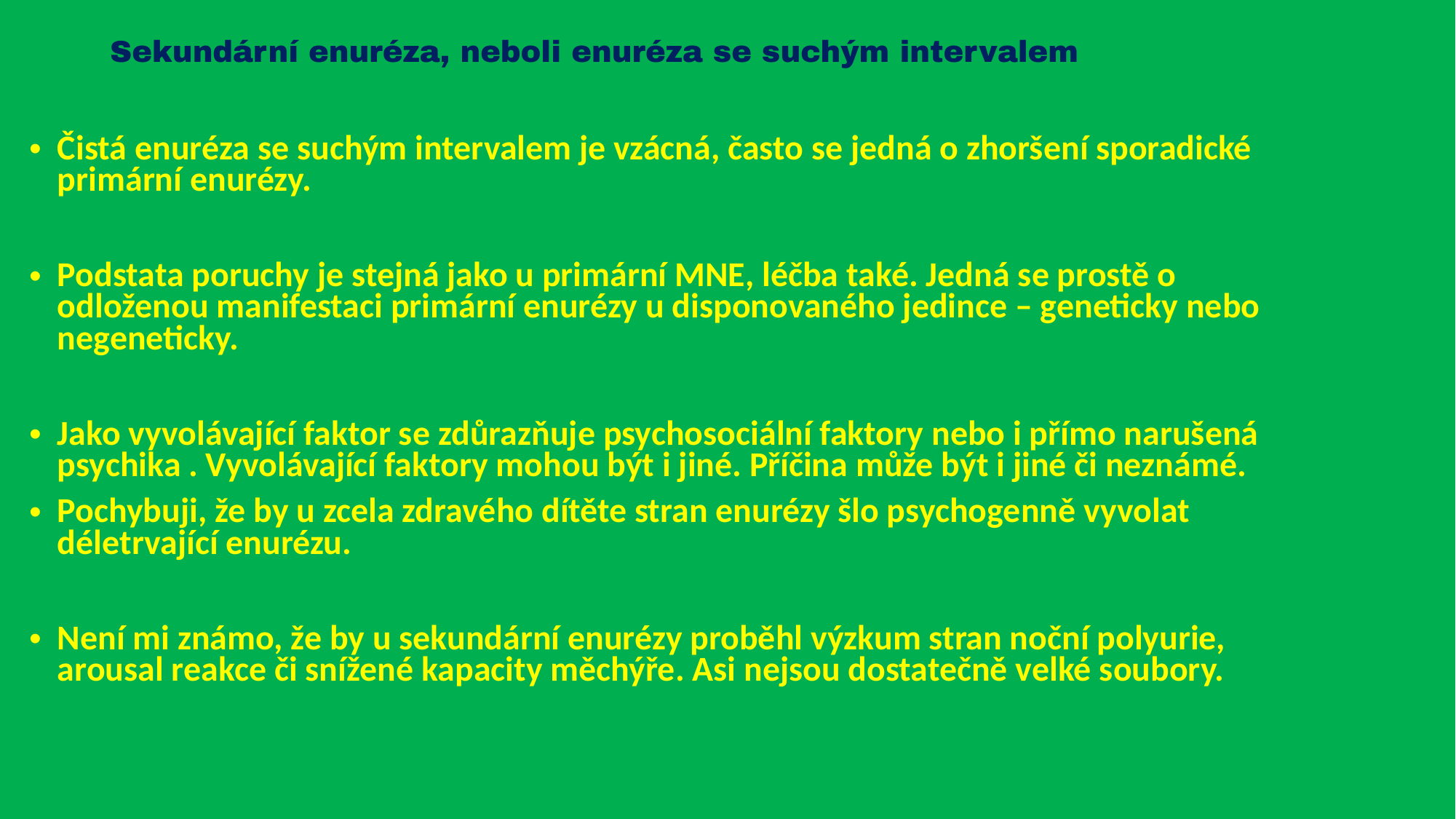

# Sekundární enuréza, neboli enuréza se suchým intervalem
Čistá enuréza se suchým intervalem je vzácná, často se jedná o zhoršení sporadické primární enurézy.

Podstata poruchy je stejná jako u primární MNE, léčba také. Jedná se prostě o odloženou manifestaci primární enurézy u disponovaného jedince – geneticky nebo negeneticky.

Jako vyvolávající faktor se zdůrazňuje psychosociální faktory nebo i přímo narušená psychika . Vyvolávající faktory mohou být i jiné. Příčina může být i jiné či neznámé.
Pochybuji, že by u zcela zdravého dítěte stran enurézy šlo psychogenně vyvolat déletrvající enurézu.

Není mi známo, že by u sekundární enurézy proběhl výzkum stran noční polyurie, arousal reakce či snížené kapacity měchýře. Asi nejsou dostatečně velké soubory.